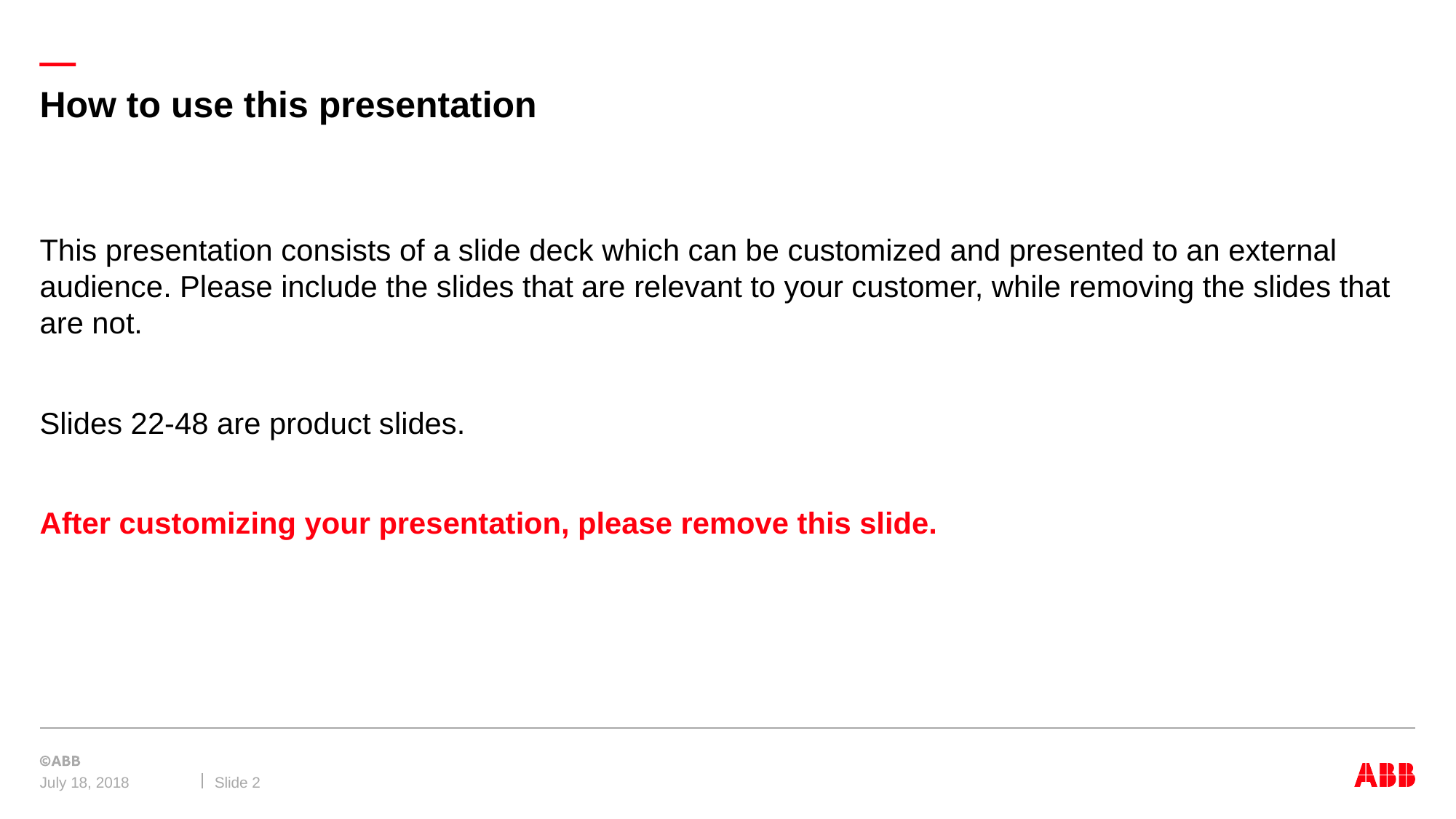

# How to use this presentation
This presentation consists of a slide deck which can be customized and presented to an external audience. Please include the slides that are relevant to your customer, while removing the slides that are not.

Slides 22-48 are product slides.

After customizing your presentation, please remove this slide.

Slide 2
July 18, 2018